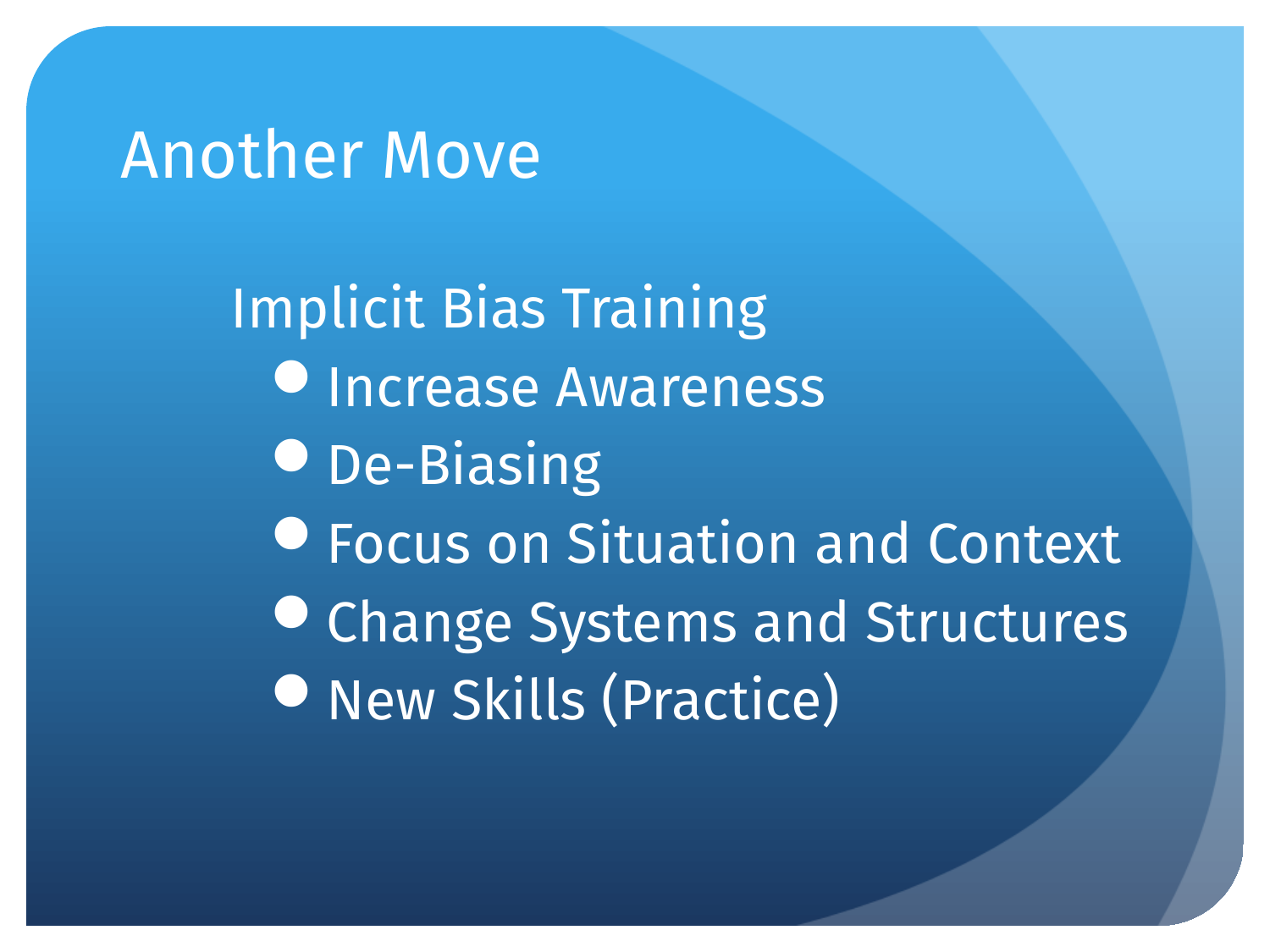

# Another Move
Implicit Bias Training
Increase Awareness
De-Biasing
Focus on Situation and Context
Change Systems and Structures
New Skills (Practice)